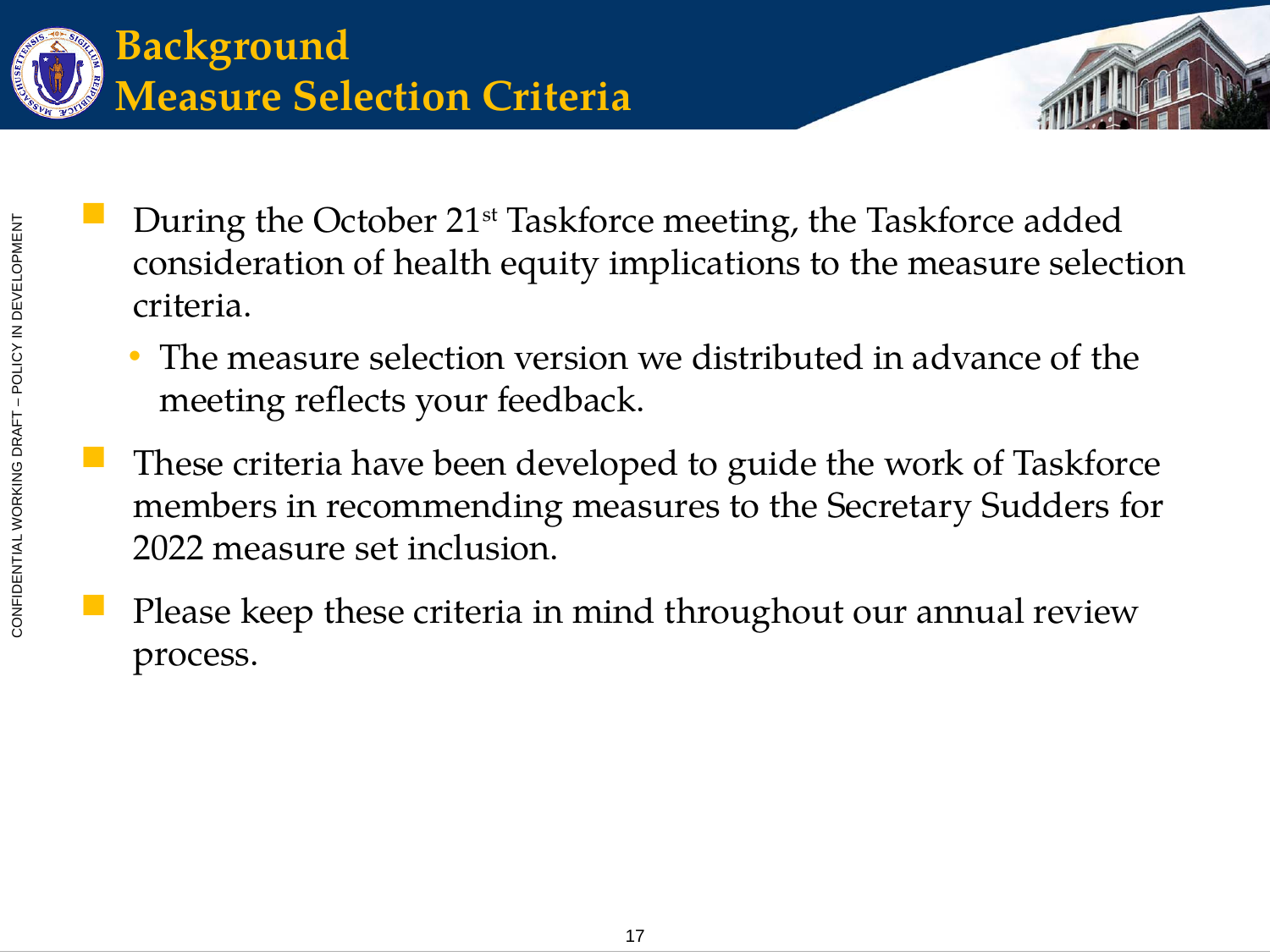

# Background Measure Selection Criteria
During the October 21st Taskforce meeting, the Taskforce added consideration of health equity implications to the measure selection criteria.
The measure selection version we distributed in advance of the meeting reflects your feedback.
These criteria have been developed to guide the work of Taskforce members in recommending measures to the Secretary Sudders for 2022 measure set inclusion.
Please keep these criteria in mind throughout our annual review process.